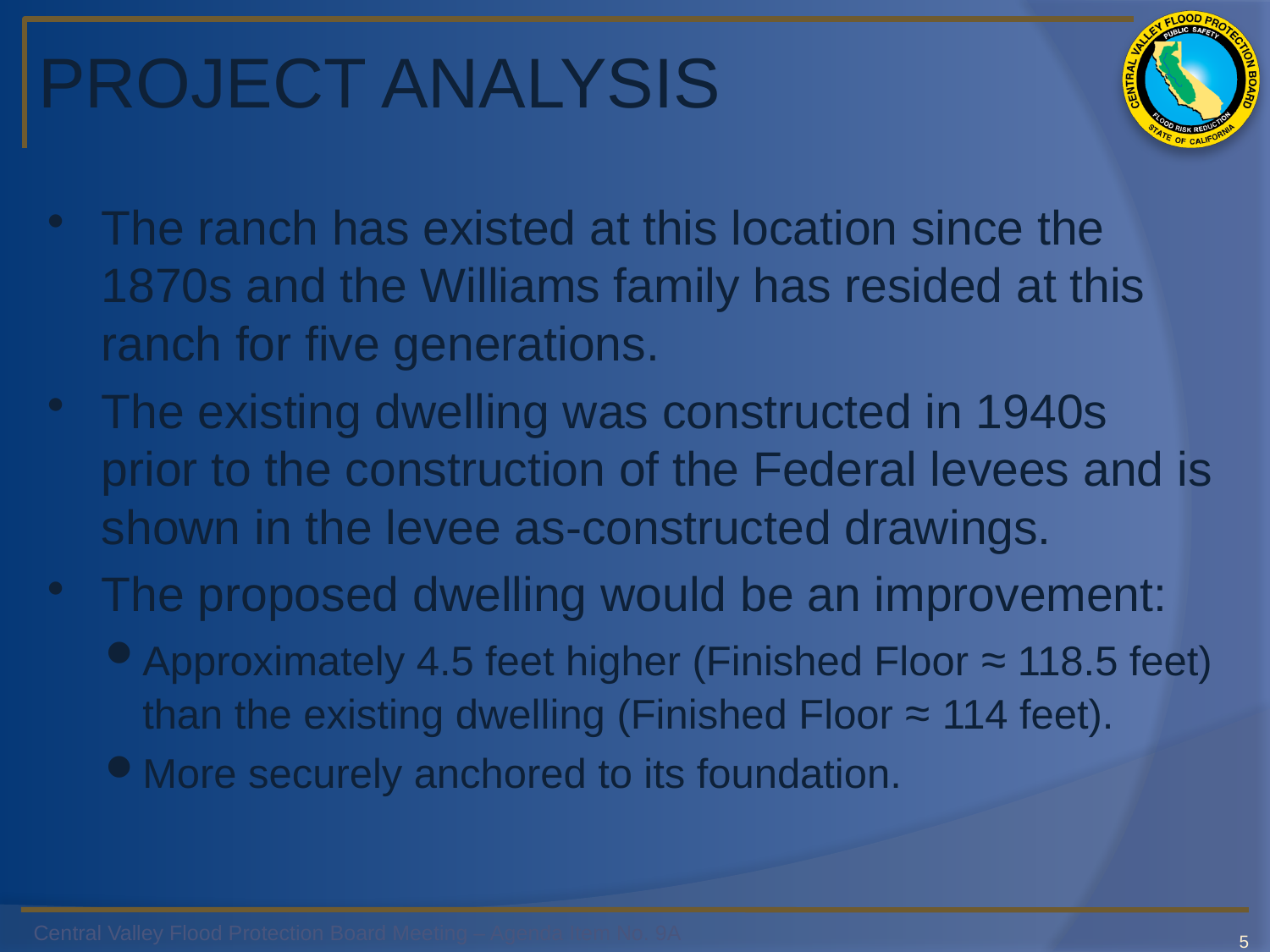

# PROJECT ANALYSIS
The ranch has existed at this location since the 1870s and the Williams family has resided at this ranch for five generations.
The existing dwelling was constructed in 1940s prior to the construction of the Federal levees and is shown in the levee as-constructed drawings.
The proposed dwelling would be an improvement:
Approximately 4.5 feet higher (Finished Floor ≈ 118.5 feet) than the existing dwelling (Finished Floor ≈ 114 feet).
More securely anchored to its foundation.
5